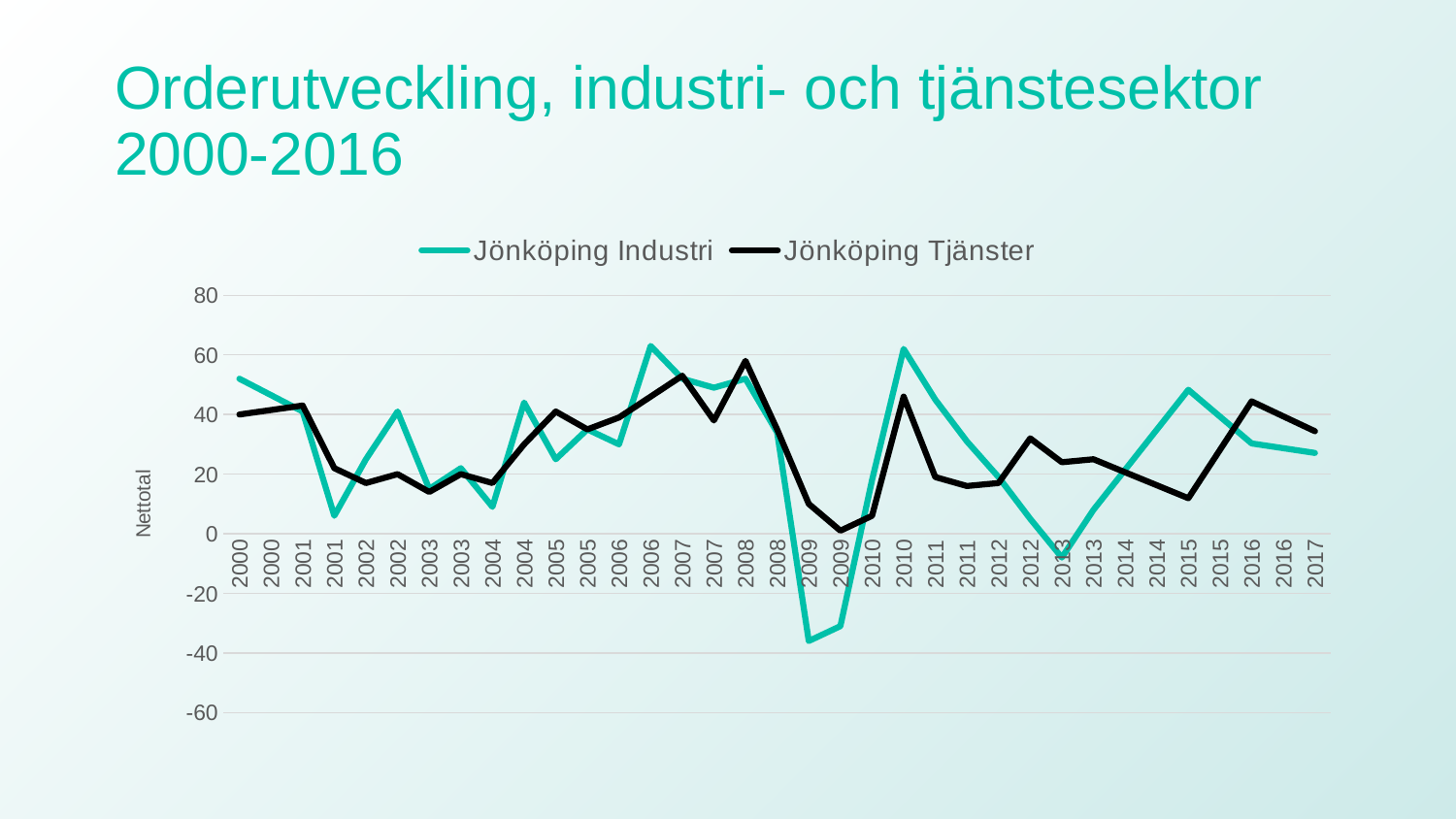

# Orderutveckling, industri- och tjänstesektor 2000-2016

### Chart

| Category | Jönköping | Jönköping |
|---|---|---|
| 2000 | 52.0 | 40.0 |
| 2000 | 46.5 | 41.5 |
| 2001 | 41.0 | 43.0 |
| 2001 | 6.0 | 22.0 |
| 2002 | 25.0 | 17.0 |
| 2002 | 41.0 | 20.0 |
| 2003 | 15.0 | 14.0 |
| 2003 | 22.0 | 20.0 |
| 2004 | 9.0 | 17.0 |
| 2004 | 44.0 | 30.0 |
| 2005 | 25.0 | 41.0 |
| 2005 | 35.0 | 35.0 |
| 2006 | 30.0 | 39.0 |
| 2006 | 63.0 | 46.0 |
| 2007 | 52.0 | 53.0 |
| 2007 | 49.0 | 38.0 |
| 2008 | 52.0 | 58.0 |
| 2008 | 34.0 | 35.0 |
| 2009 | -36.0 | 10.0 |
| 2009 | -31.0 | 1.0 |
| 2010 | 18.0 | 6.0 |
| 2010 | 62.0 | 46.0 |
| 2011 | 45.0 | 19.0 |
| 2011 | 31.0 | 16.0 |
| 2012 | 19.0 | 17.0 |
| 2012 | 5.0 | 32.0 |
| 2013 | -8.0 | 24.0 |
| 2013 | 8.0 | 25.0 |
| 2014 | 21.433333333333334 | 20.63333333333333 |
| 2014 | 34.86666666666667 | 16.266666666666666 |
| 2015 | 48.300000000000004 | 11.899999999999999 |
| 2015 | 39.300000000000004 | 28.15 |
| 2016 | 30.3 | 44.4 |
| 2016 | 28.700000000000003 | 39.4 |
| 2017 | 27.1 | 34.4 |